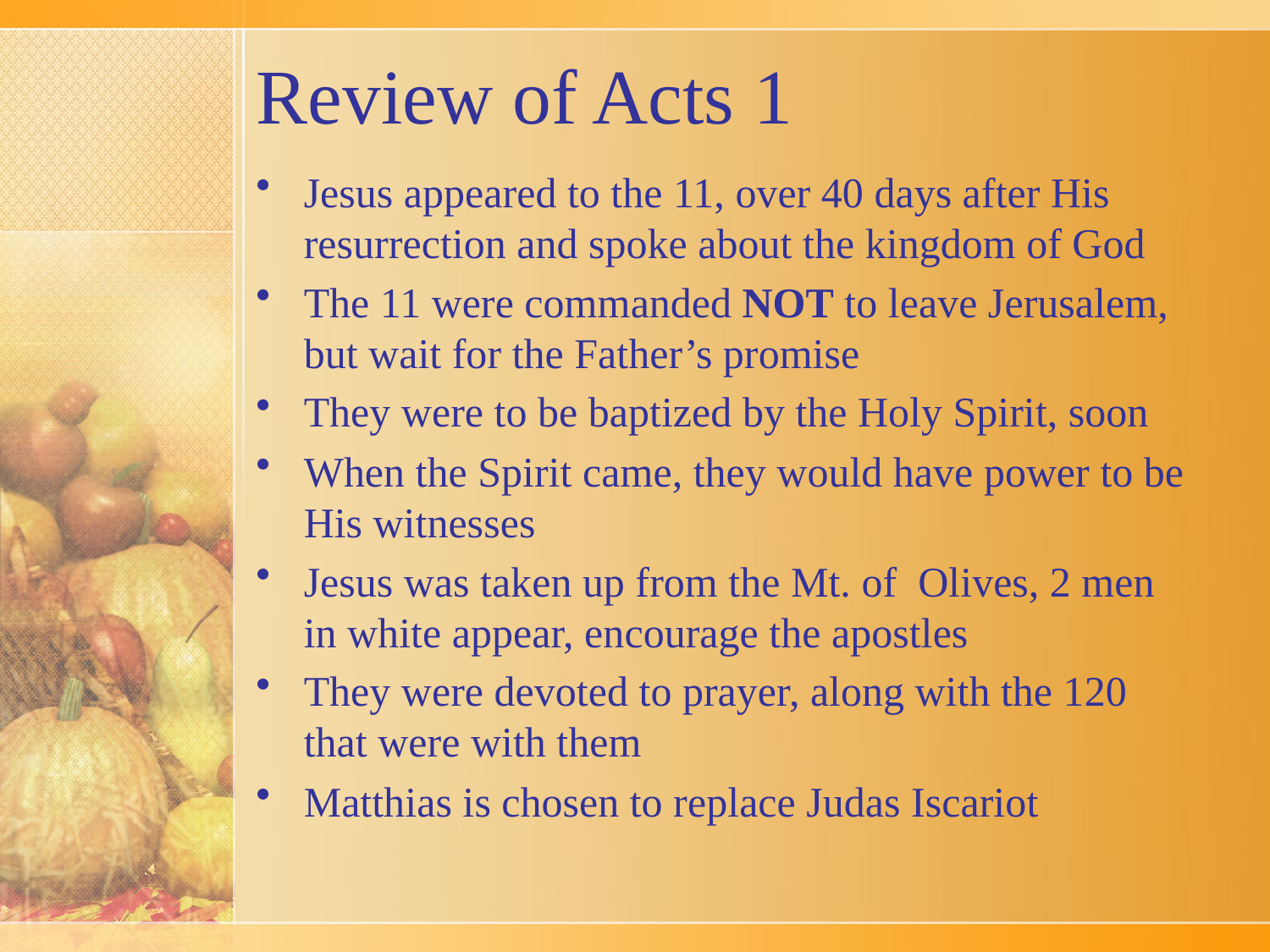

# Review of Acts 1
Jesus appeared to the 11, over 40 days after His resurrection and spoke about the kingdom of God
The 11 were commanded NOT to leave Jerusalem, but wait for the Father’s promise
They were to be baptized by the Holy Spirit, soon
When the Spirit came, they would have power to be His witnesses
Jesus was taken up from the Mt. of  Olives, 2 men in white appear, encourage the apostles
They were devoted to prayer, along with the 120 that were with them
Matthias is chosen to replace Judas Iscariot